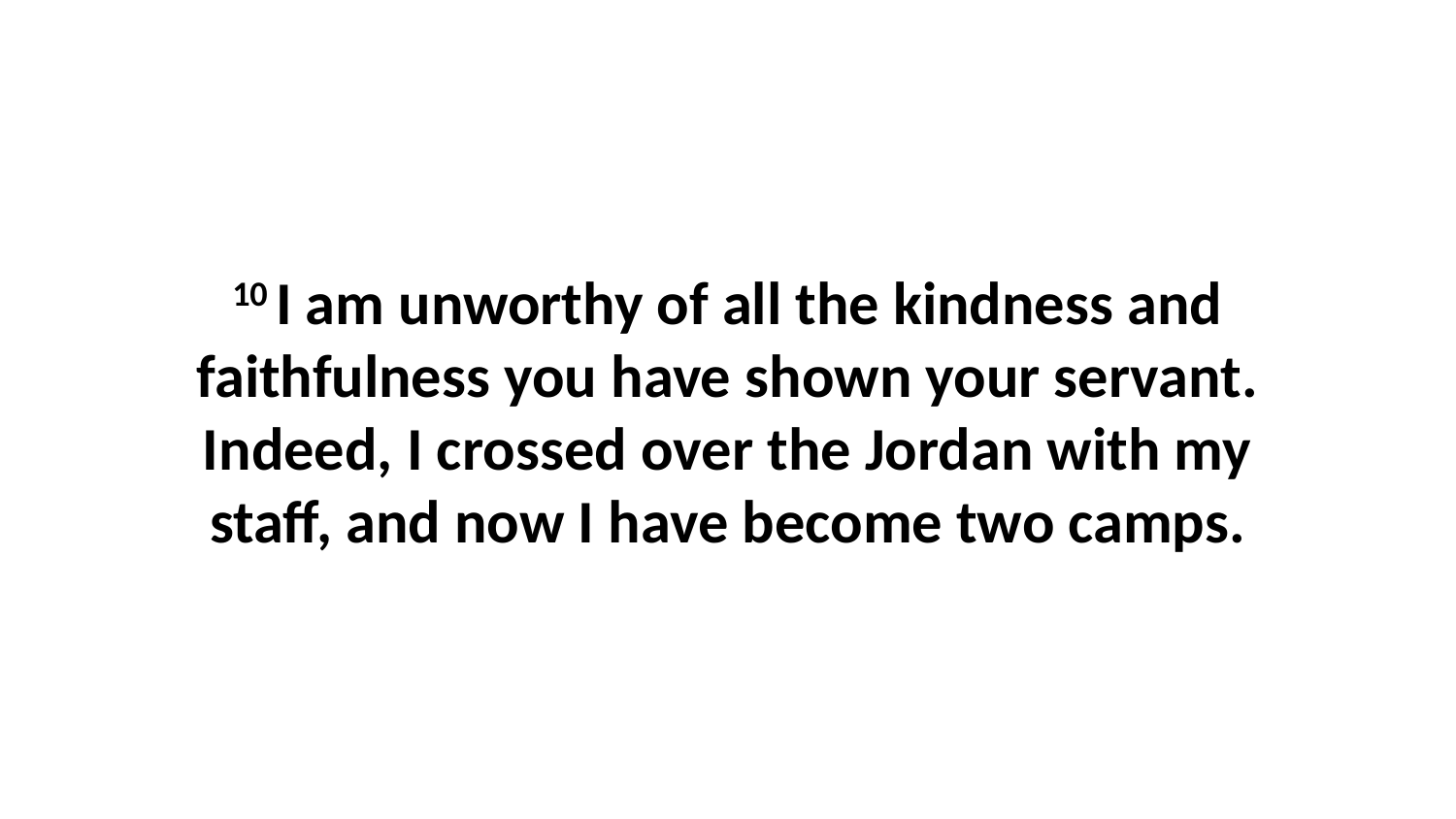

10 I am unworthy of all the kindness and faithfulness you have shown your servant. Indeed, I crossed over the Jordan with my staff, and now I have become two camps.